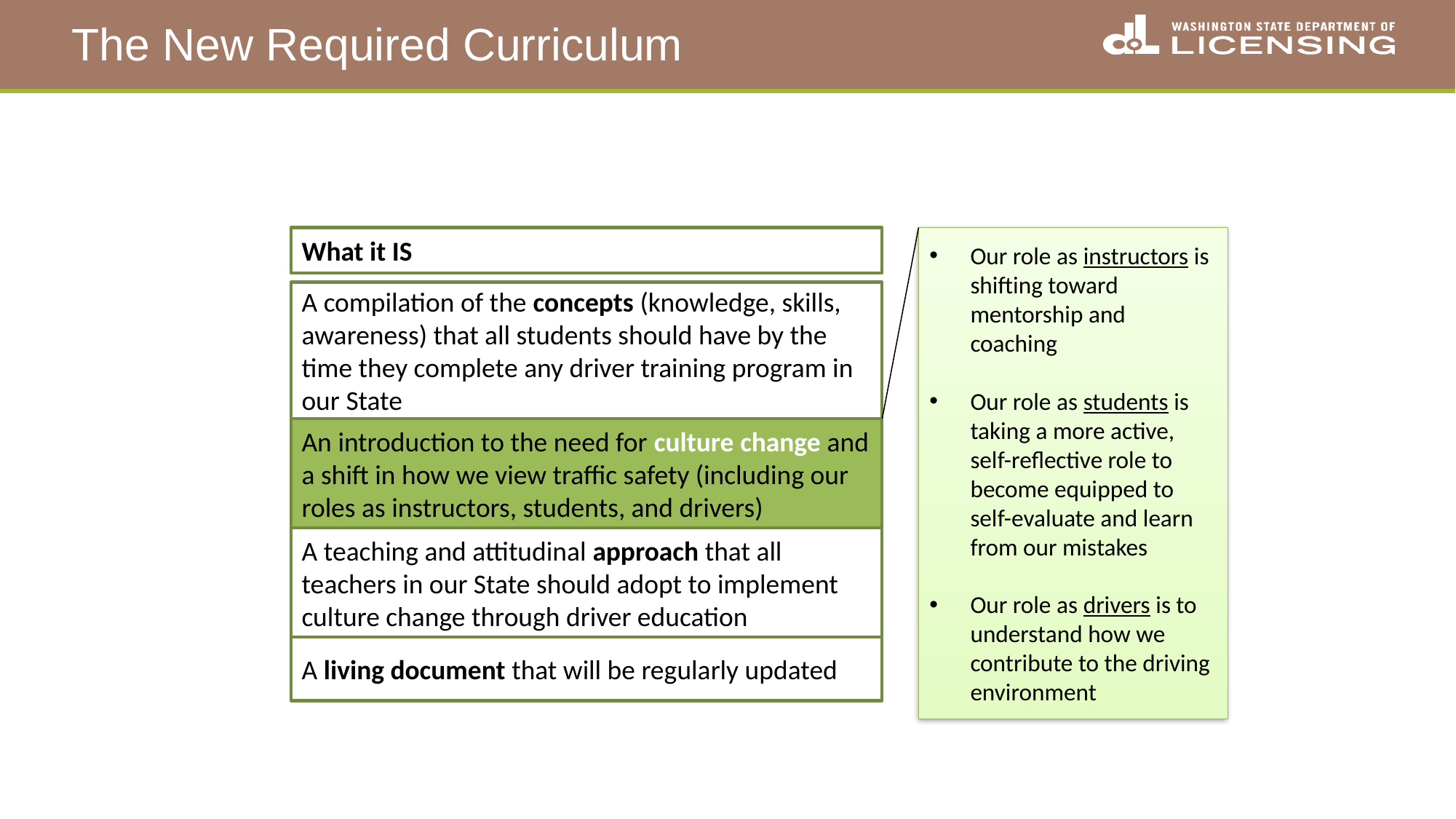

# The New Required Curriculum
What it IS
Our role as instructors is shifting toward mentorship and coaching
Our role as students is taking a more active, self-reflective role to become equipped to self-evaluate and learn from our mistakes
Our role as drivers is to understand how we contribute to the driving environment
A compilation of the concepts (knowledge, skills, awareness) that all students should have by the time they complete any driver training program in our State
An introduction to the need for culture change and a shift in how we view traffic safety (including our roles as instructors, students, and drivers)
A teaching and attitudinal approach that all teachers in our State should adopt to implement culture change through driver education
A living document that will be regularly updated